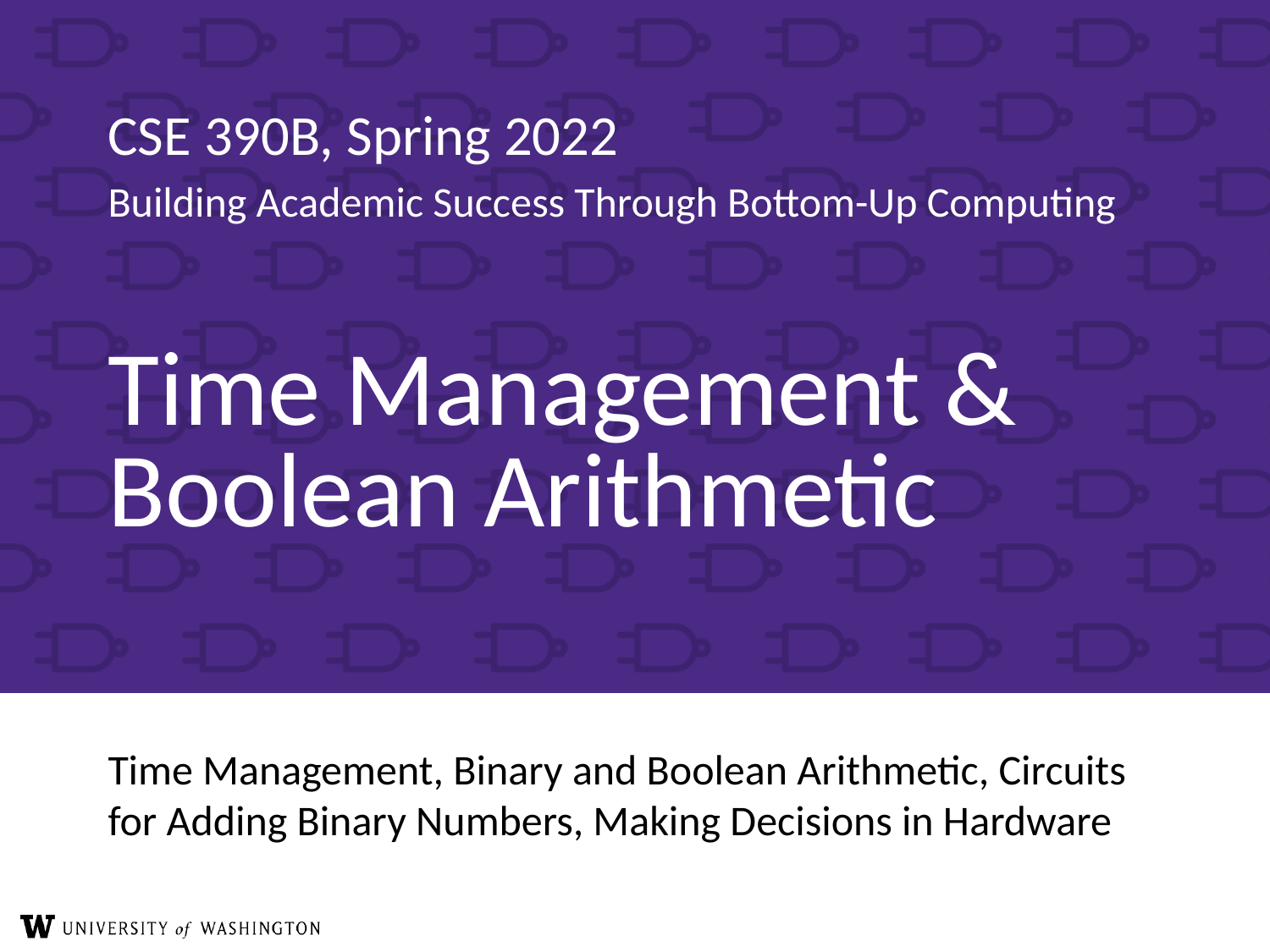

# Time Management & Boolean Arithmetic
Time Management, Binary and Boolean Arithmetic, Circuits for Adding Binary Numbers, Making Decisions in Hardware